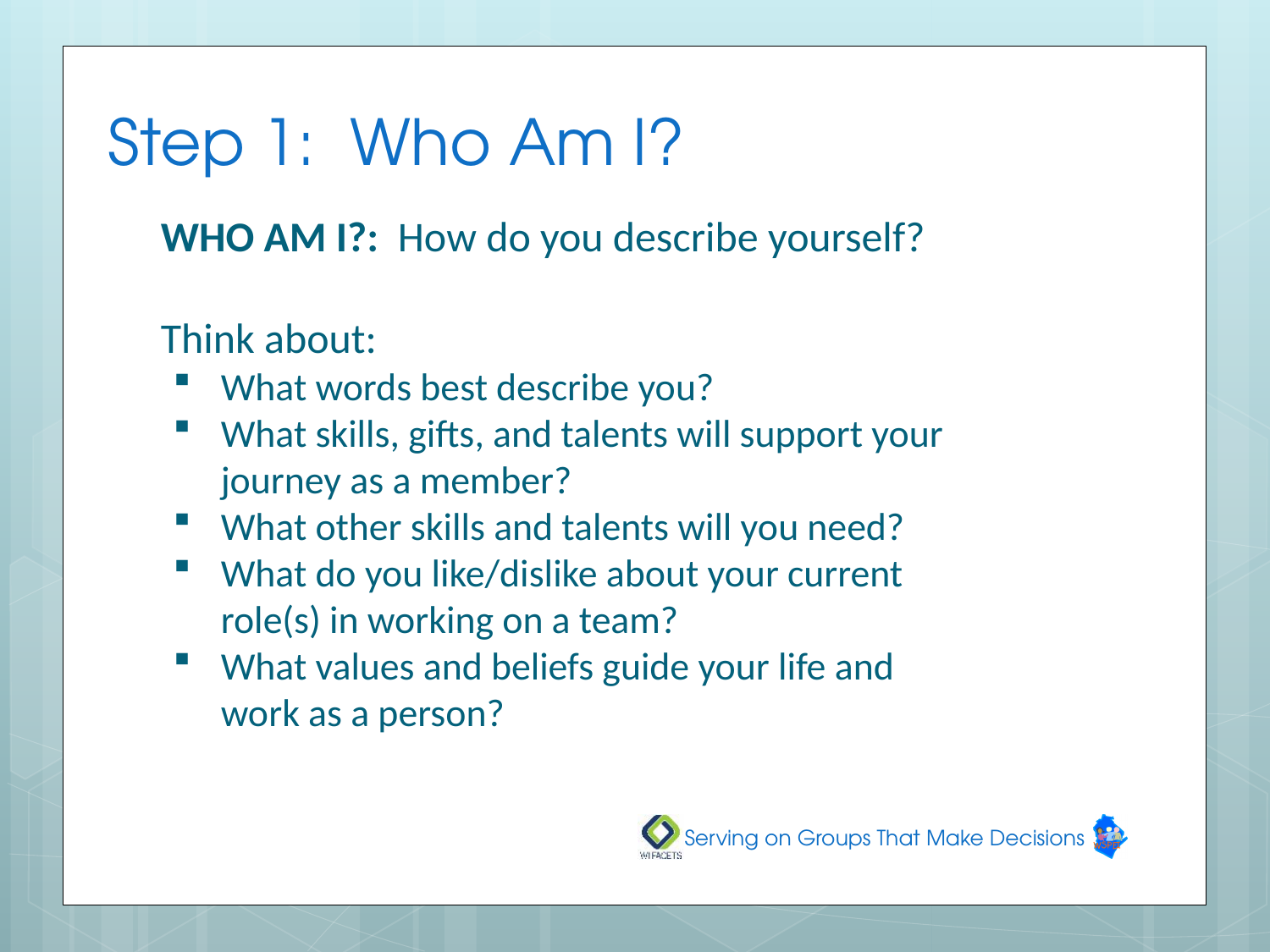

# Step 1:  Who Am I?
WHO AM I?:  How do you describe yourself?

Think about:
What words best describe you?
What skills, gifts, and talents will support your journey as a member?
What other skills and talents will you need?
What do you like/dislike about your current role(s) in working on a team?
What values and beliefs guide your life and work as a person?
Serving on Groups That Make Decisions